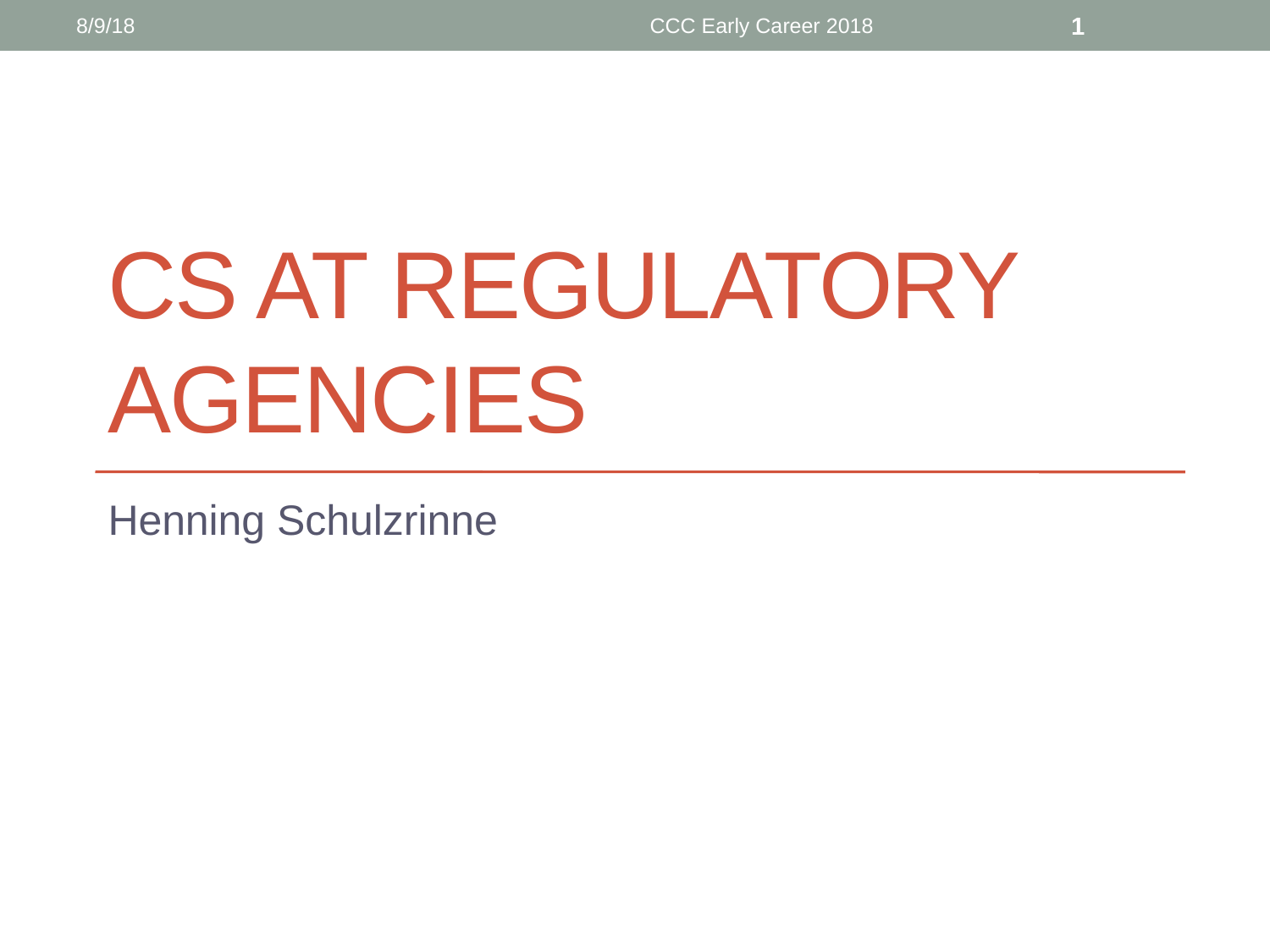

8/9/18
CCC Early Career 2018
1
# CS at Regulatory agencies
Henning Schulzrinne